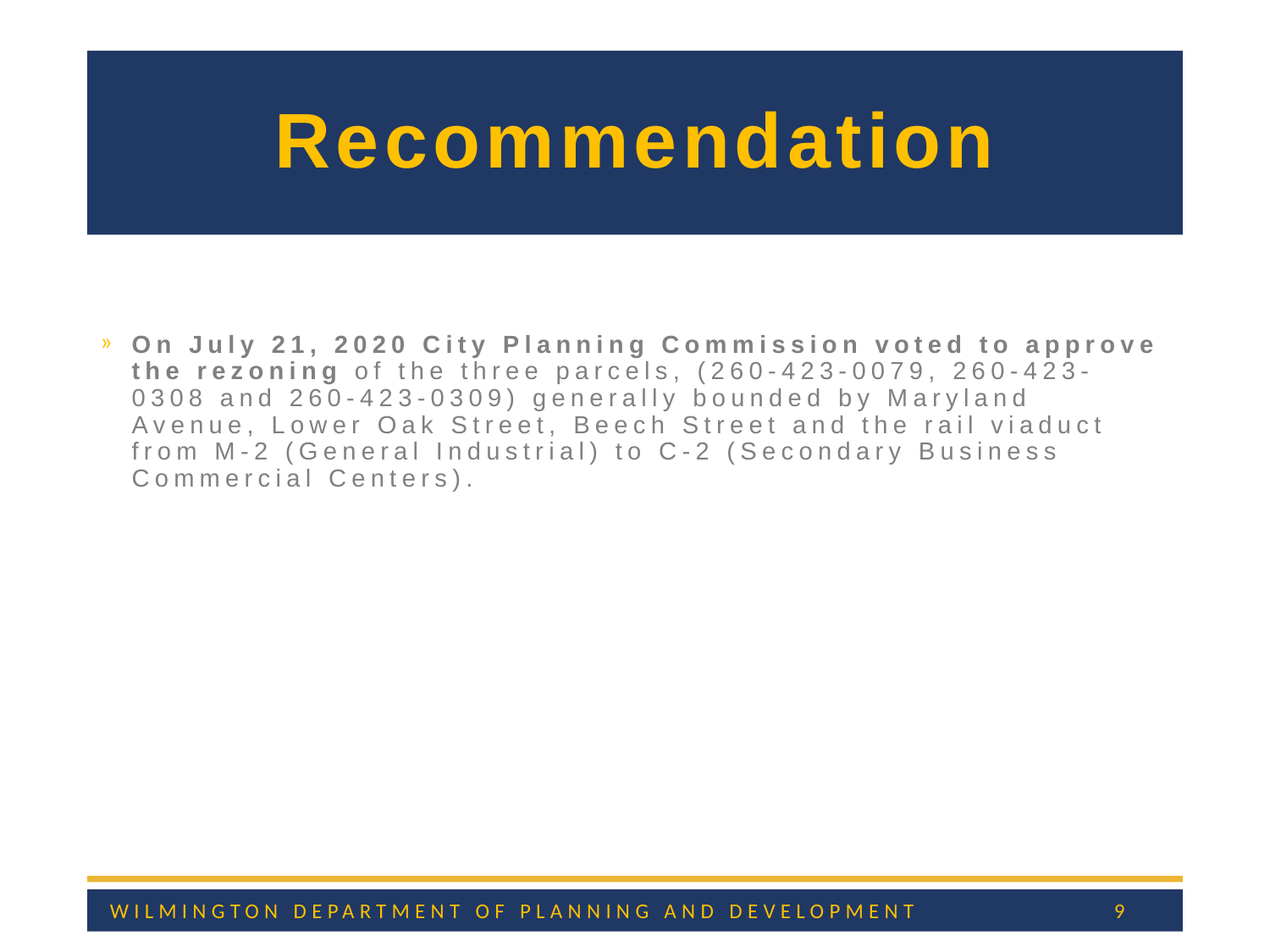

# Recommendation
On July 21, 2020 City Planning Commission voted to approve the rezoning of the three parcels, (260-423-0079, 260-423-0308 and 260-423-0309) generally bounded by Maryland Avenue, Lower Oak Street, Beech Street and the rail viaduct from M-2 (General Industrial) to C-2 (Secondary Business Commercial Centers).